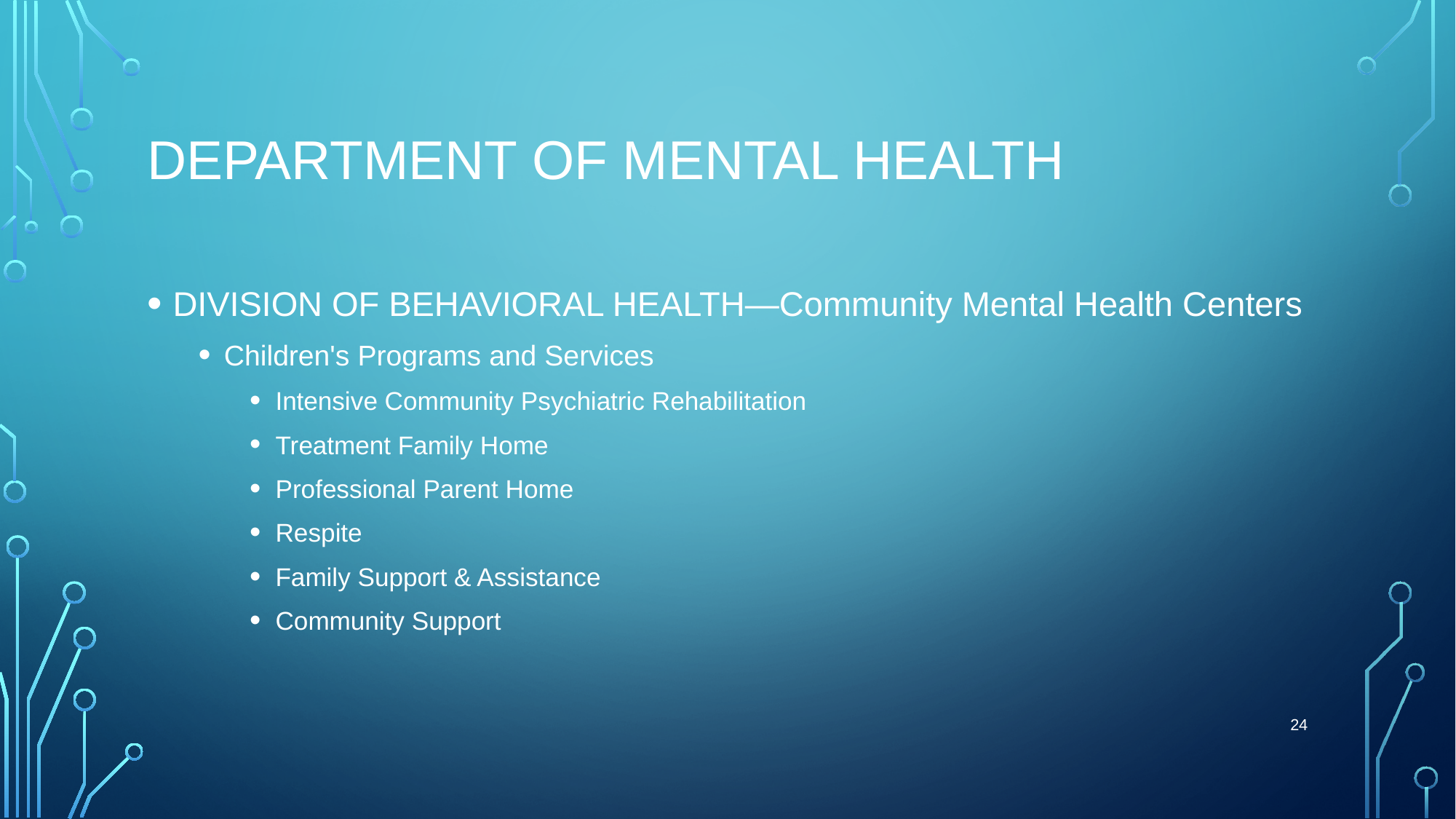

# Department of mental health
DIVISION OF BEHAVIORAL HEALTH—Community Mental Health Centers
Children's Programs and Services
Intensive Community Psychiatric Rehabilitation
Treatment Family Home
Professional Parent Home
Respite
Family Support & Assistance
Community Support

24